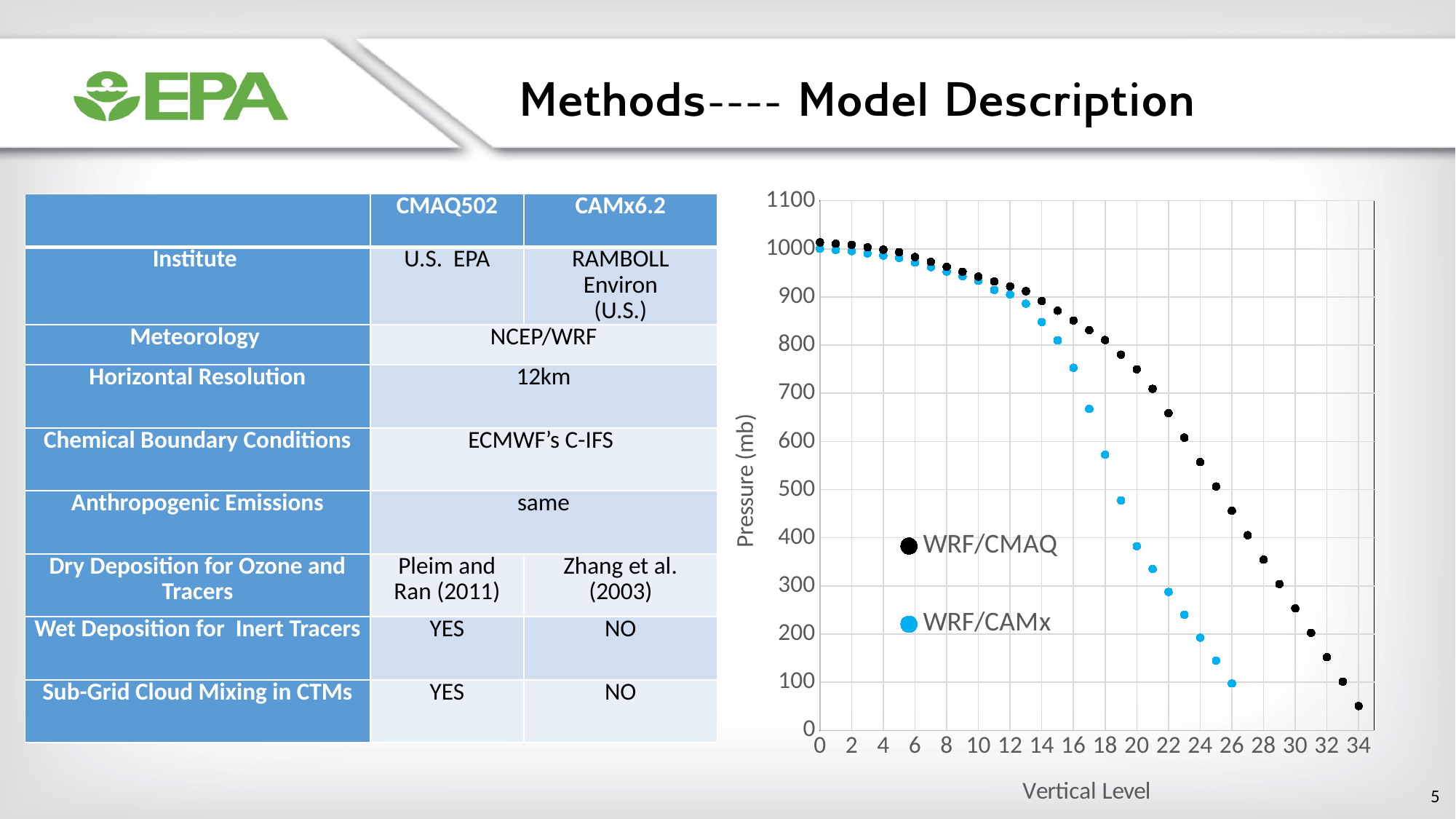

Methods---- Model Description

### Chart

| Category | WRF/CMAQ | WRF/CAMx |
|---|---|---|
|  | CMAQ502 | CAMx6.2 |
| --- | --- | --- |
| Institute | U.S. EPA | RAMBOLL Environ (U.S.) |
| Meteorology | NCEP/WRF |  |
| Horizontal Resolution | 12km |  |
| Chemical Boundary Conditions | ECMWF’s C-IFS |  |
| Anthropogenic Emissions | same |  |
| Dry Deposition for Ozone and Tracers | Pleim and Ran (2011) | Zhang et al. (2003) |
| Wet Deposition for Inert Tracers | YES | NO |
| Sub-Grid Cloud Mixing in CTMs | YES | NO |
5